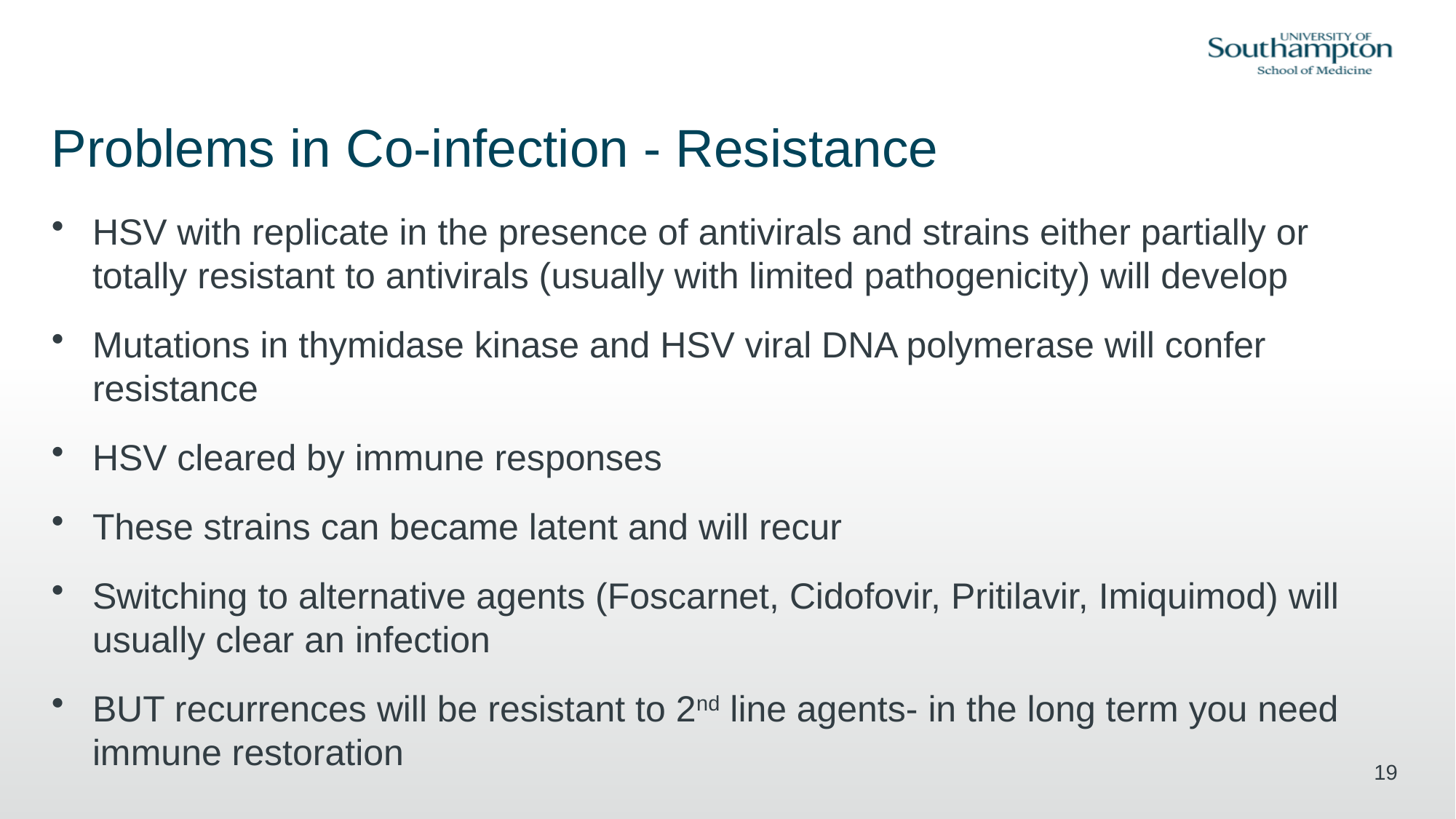

# Problems in Co-infection - Resistance
HSV with replicate in the presence of antivirals and strains either partially or totally resistant to antivirals (usually with limited pathogenicity) will develop
Mutations in thymidase kinase and HSV viral DNA polymerase will confer resistance
HSV cleared by immune responses
These strains can became latent and will recur
Switching to alternative agents (Foscarnet, Cidofovir, Pritilavir, Imiquimod) will usually clear an infection
BUT recurrences will be resistant to 2nd line agents- in the long term you need immune restoration
19